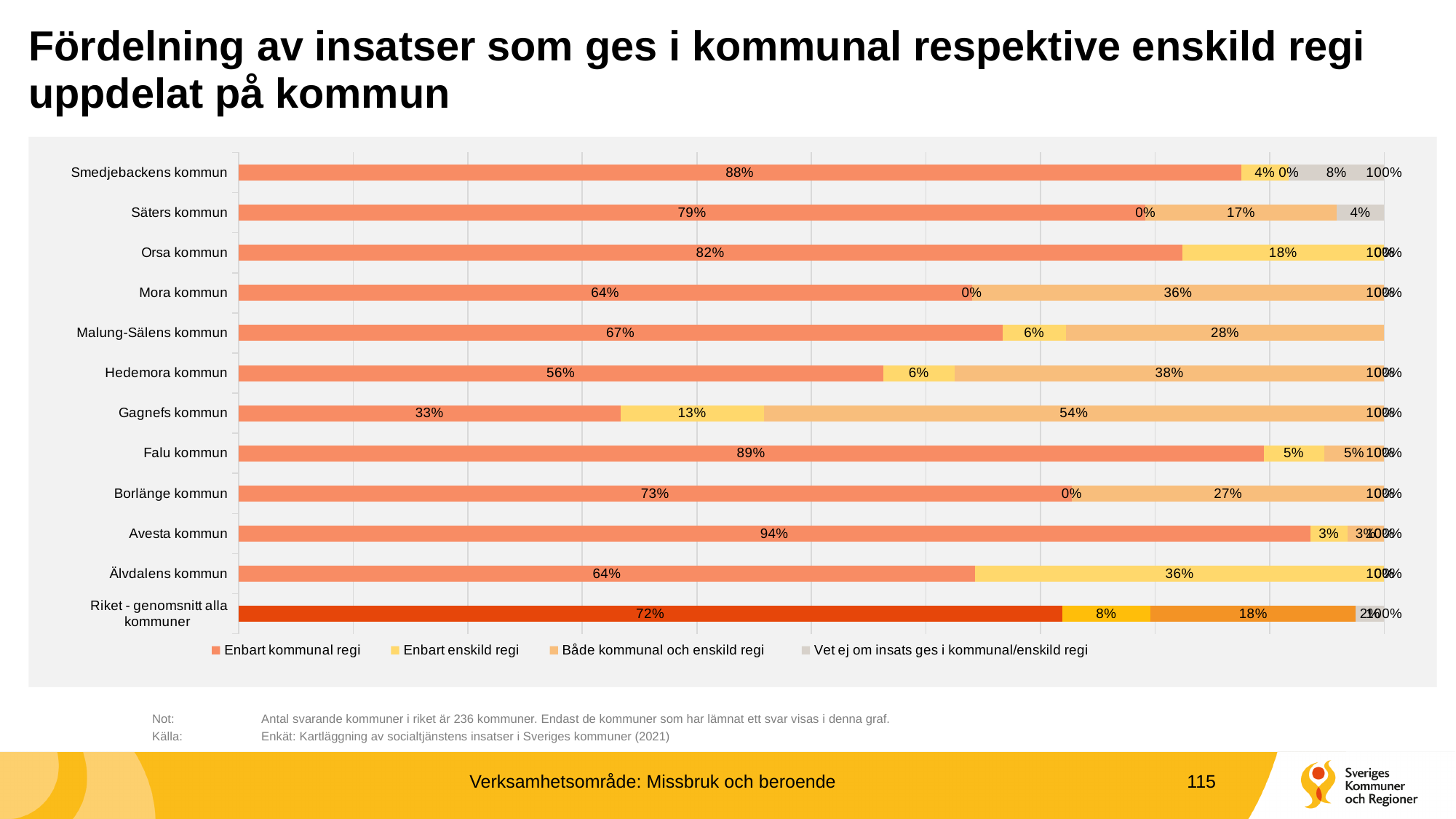

# Fördelning av insatser som ges i kommunal respektive enskild regi uppdelat på kommun

### Chart

| Category | Enbart kommunal regi | Enbart enskild regi | Både kommunal och enskild regi   | Vet ej om insats ges i kommunal/enskild regi  | Sum of Totalt - regi |
|---|---|---|---|---|---|
| Smedjebackens kommun | 0.875 | 0.041666666666666664 | 0.0 | 0.08333333333333333 | 1.0 |
| Säters kommun | 0.7916666666666666 | 0.0 | 0.16666666666666666 | 0.041666666666666664 | 0.9999999999999999 |
| Orsa kommun | 0.8235294117647058 | 0.17647058823529413 | 0.0 | 0.0 | 1.0 |
| Mora kommun | 0.64 | 0.0 | 0.36 | 0.0 | 1.0 |
| Malung-Sälens kommun | 0.6666666666666666 | 0.05555555555555555 | 0.2777777777777778 | 0.0 | 1.0 |
| Hedemora kommun | 0.5625 | 0.0625 | 0.375 | 0.0 | 1.0 |
| Gagnefs kommun | 0.3333333333333333 | 0.125 | 0.5416666666666666 | 0.0 | 1.0 |
| Falu kommun | 0.8947368421052632 | 0.05263157894736842 | 0.05263157894736842 | 0.0 | 1.0 |
| Borlänge kommun | 0.7272727272727273 | 0.0 | 0.2727272727272727 | 0.0 | 1.0 |
| Avesta kommun | 0.9354838709677419 | 0.03225806451612903 | 0.03225806451612903 | 0.0 | 0.9999999999999999 |
| Älvdalens kommun | 0.6428571428571429 | 0.35714285714285715 | 0.0 | 0.0 | 1.0 |
|  Riket - genomsnitt alla kommuner | 0.7187801582706042 | 0.07739818567844045 | 0.1789229878401853 | 0.024898668210770122 | 1.0 |
	Not: 	Antal svarande kommuner i riket är 236 kommuner. Endast de kommuner som har lämnat ett svar visas i denna graf.
	Källa:	Enkät: Kartläggning av socialtjänstens insatser i Sveriges kommuner (2021)
Verksamhetsområde: Missbruk och beroende
115